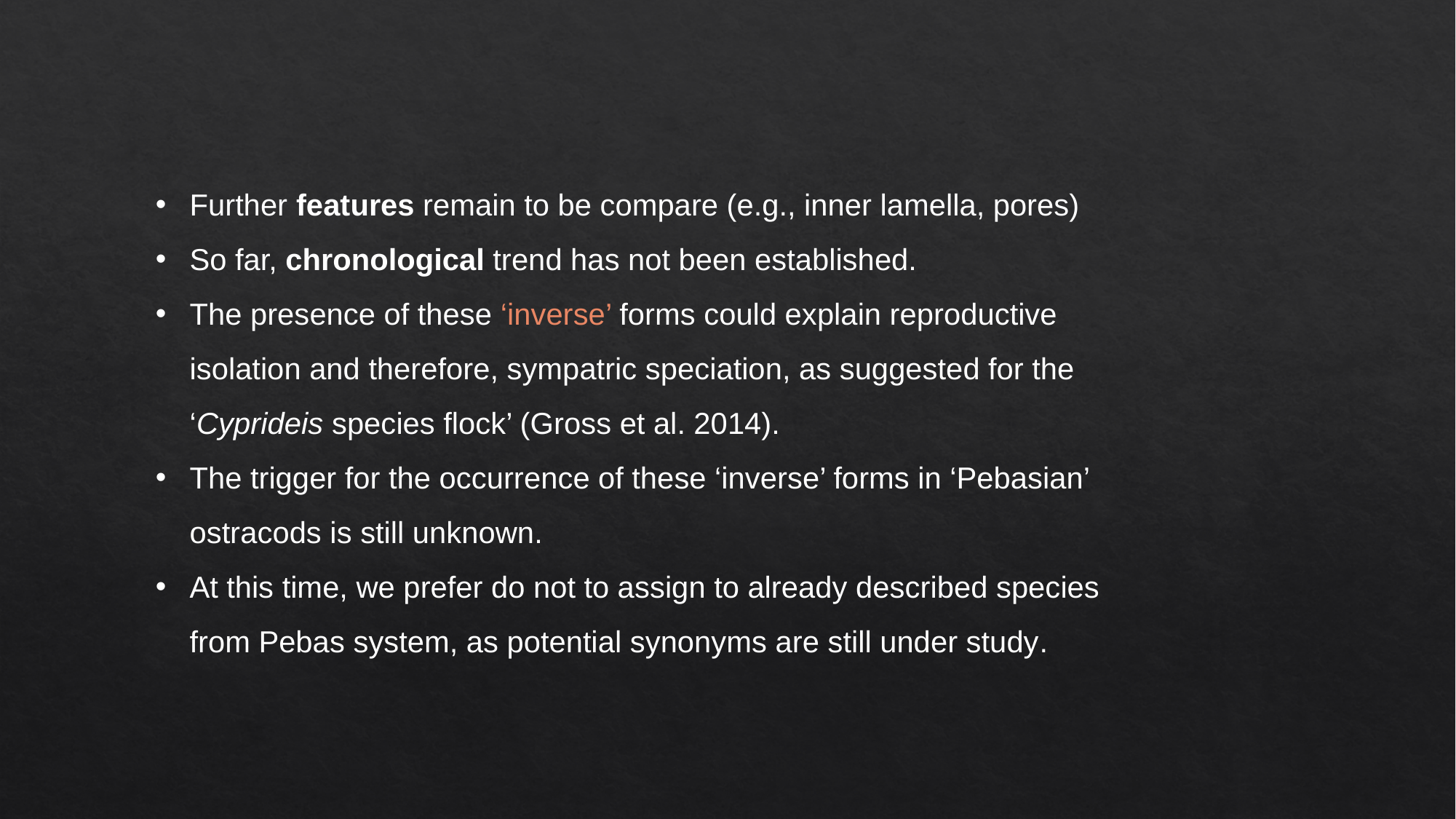

Further features remain to be compare (e.g., inner lamella, pores)
So far, chronological trend has not been established.
The presence of these ‘inverse’ forms could explain reproductive isolation and therefore, sympatric speciation, as suggested for the ‘Cyprideis species flock’ (Gross et al. 2014).
The trigger for the occurrence of these ‘inverse’ forms in ‘Pebasian’ ostracods is still unknown.
At this time, we prefer do not to assign to already described species from Pebas system, as potential synonyms are still under study.